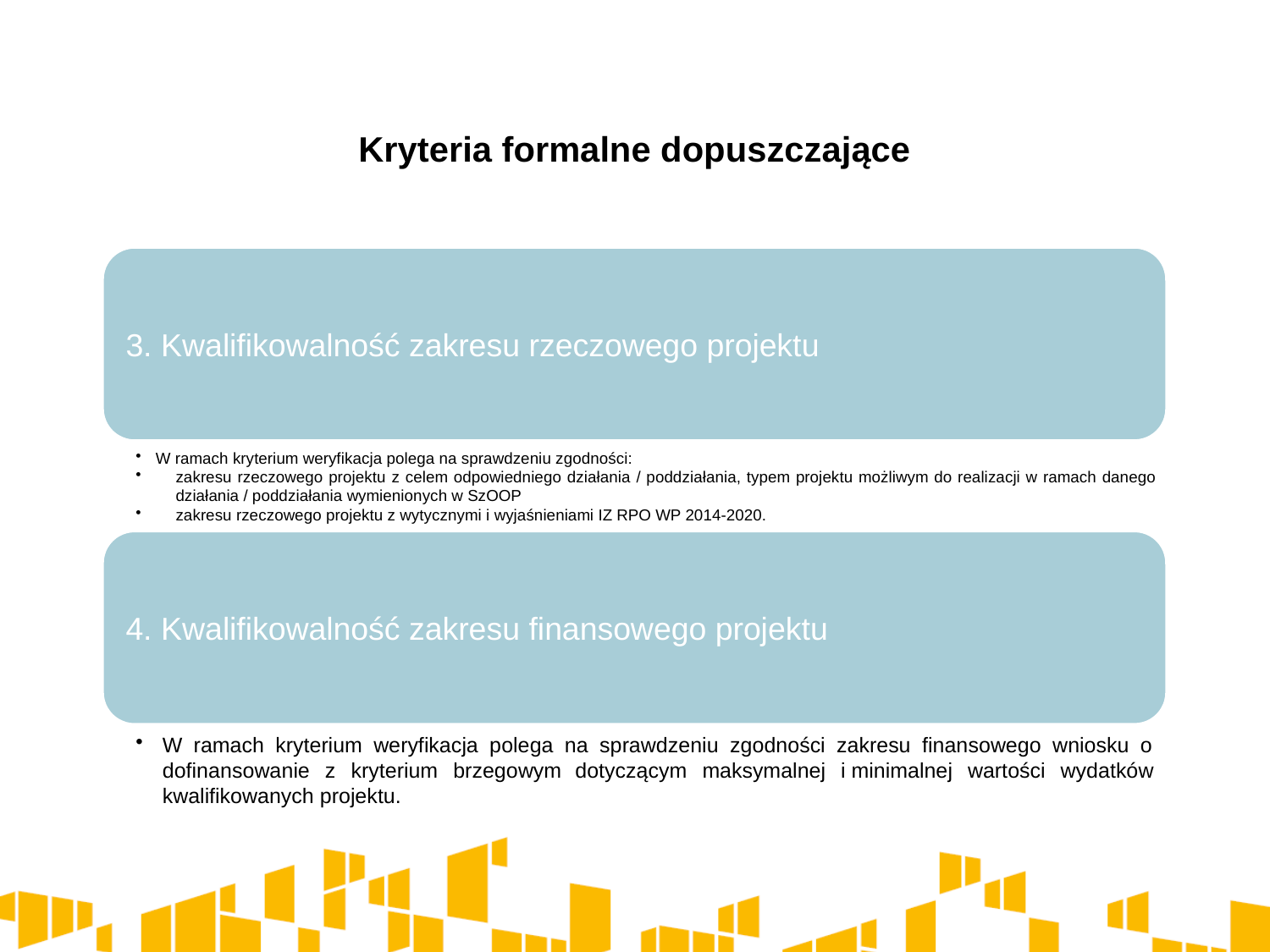

# Kryteria formalne dopuszczające
3. Kwalifikowalność zakresu rzeczowego projektu
W ramach kryterium weryfikacja polega na sprawdzeniu zgodności:
4. Kwalifikowalność zakresu finansowego projektu
W ramach kryterium weryfikacja polega na sprawdzeniu zgodności zakresu finansowego wniosku o dofinansowanie z kryterium brzegowym dotyczącym maksymalnej i minimalnej wartości wydatków kwalifikowanych projektu.
zakresu rzeczowego projektu z celem odpowiedniego działania / poddziałania, typem projektu możliwym do realizacji w ramach danego działania / poddziałania wymienionych w SzOOP
zakresu rzeczowego projektu z wytycznymi i wyjaśnieniami IZ RPO WP 2014-2020.